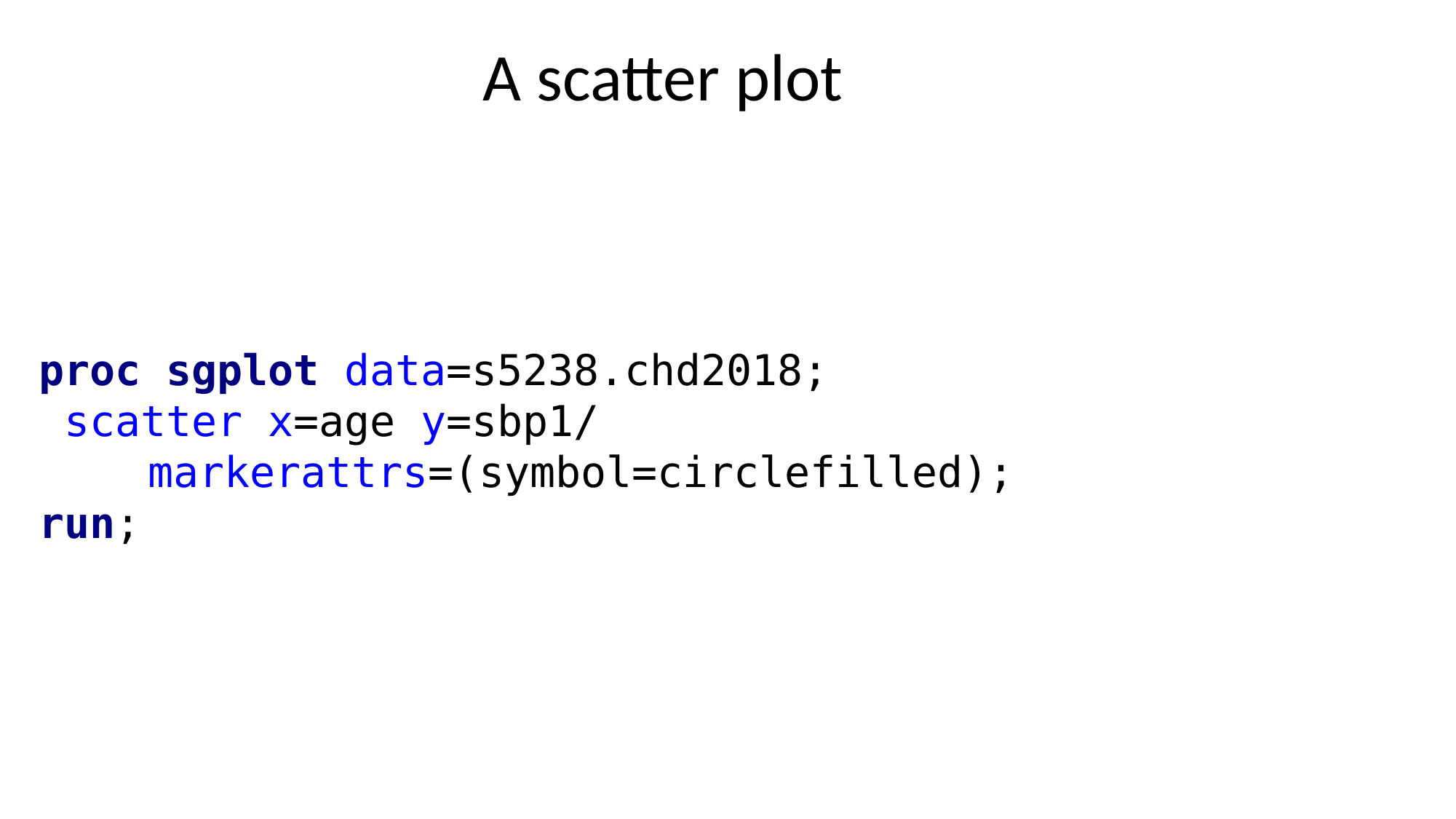

# A scatter plot
proc sgplot data=s5238.chd2018;
 scatter x=age y=sbp1/
	markerattrs=(symbol=circlefilled);
run;